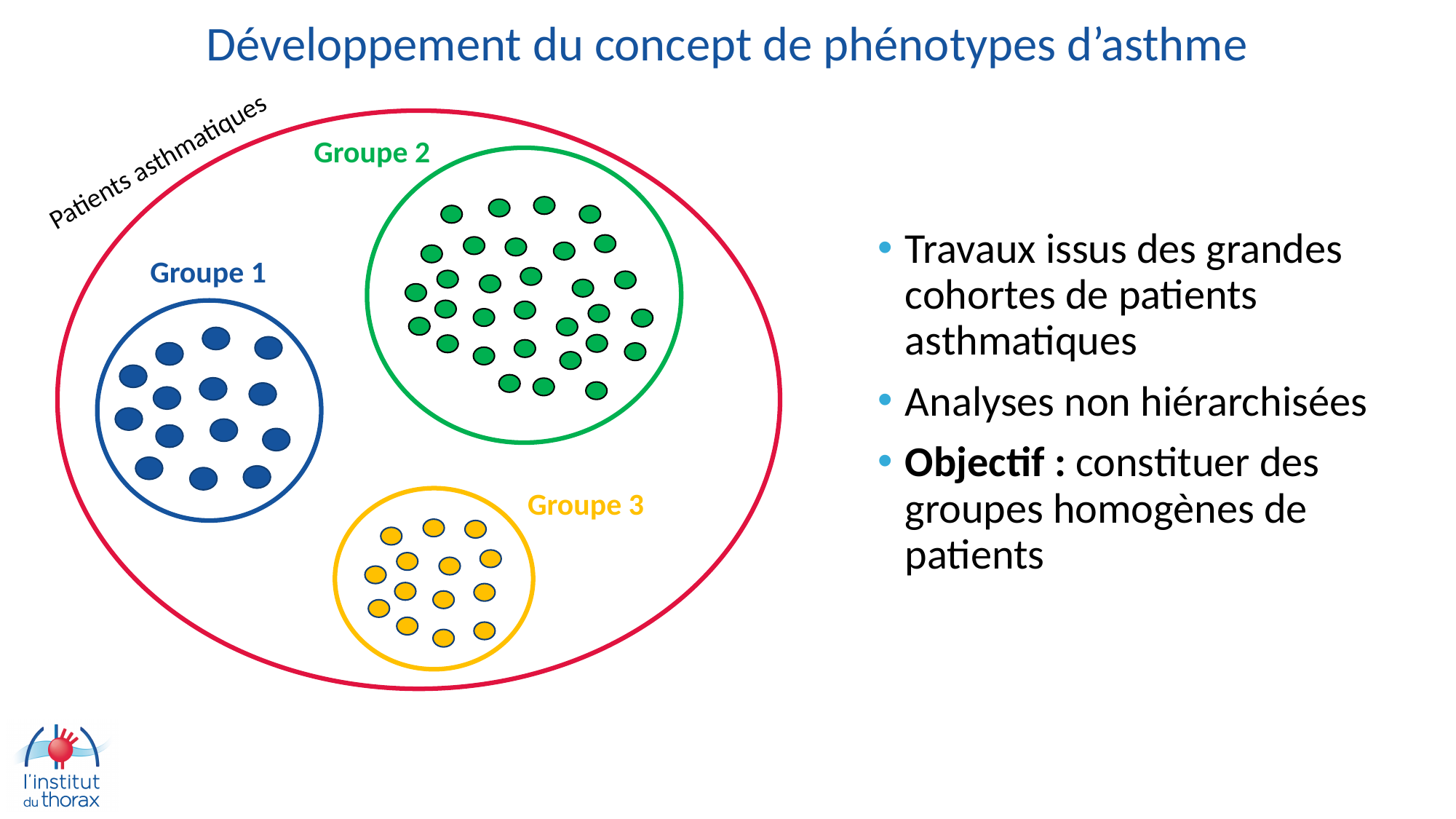

# Développement du concept de phénotypes d’asthme

Groupe 2
Patients asthmatiques

Travaux issus des grandes cohortes de patients asthmatiques
Analyses non hiérarchisées
Objectif : constituer des groupes homogènes de patients
Groupe 1

Groupe 3